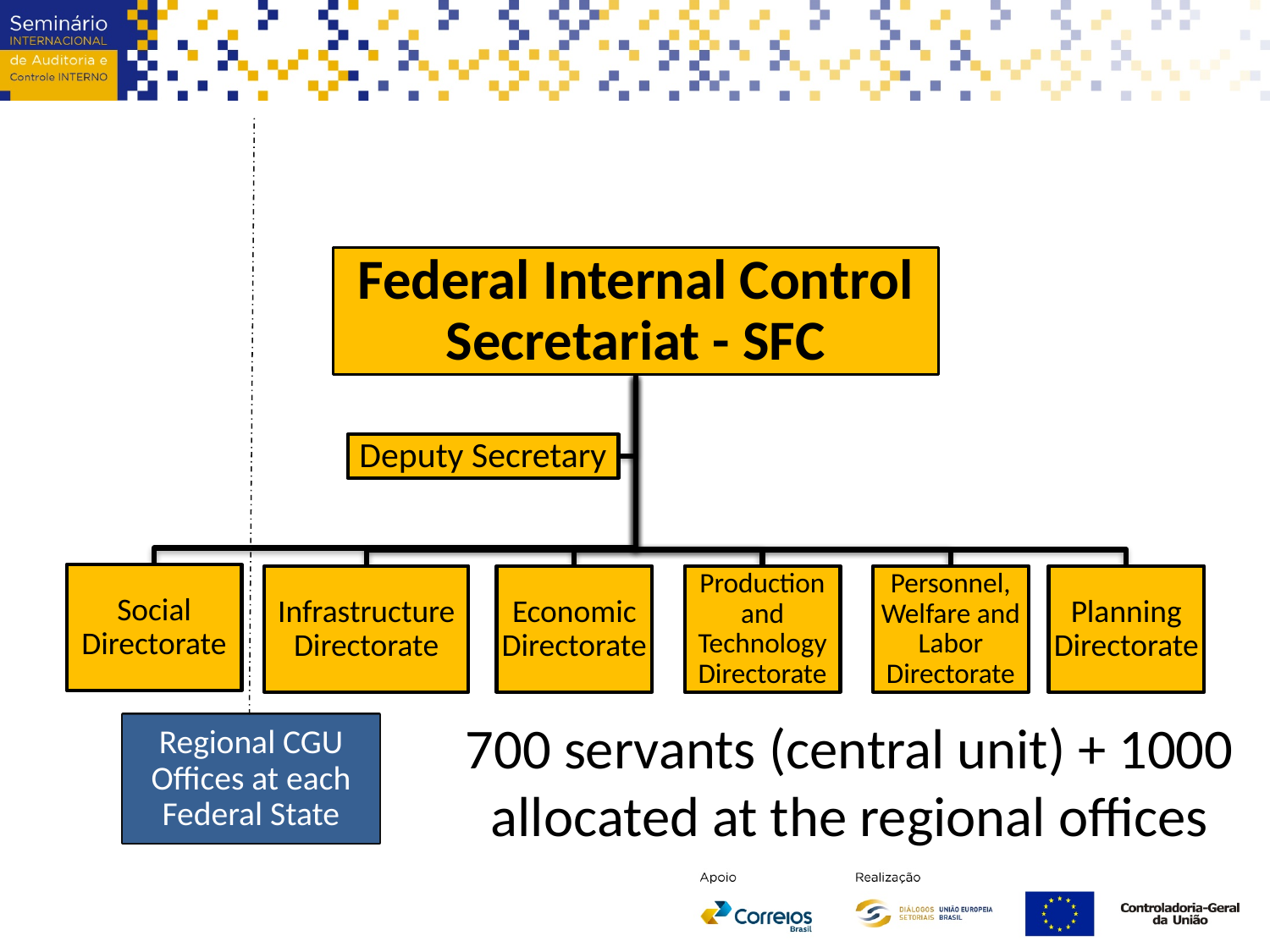

Federal Internal Control Secretariat - SFC
Social Directorate
Infrastructure Directorate
Economic Directorate
Production and Technology Directorate
Personnel, Welfare and Labor Directorate
Planning Directorate
Deputy Secretary
700 servants (central unit) + 1000 allocated at the regional offices

Regional CGU Offices at each Federal State